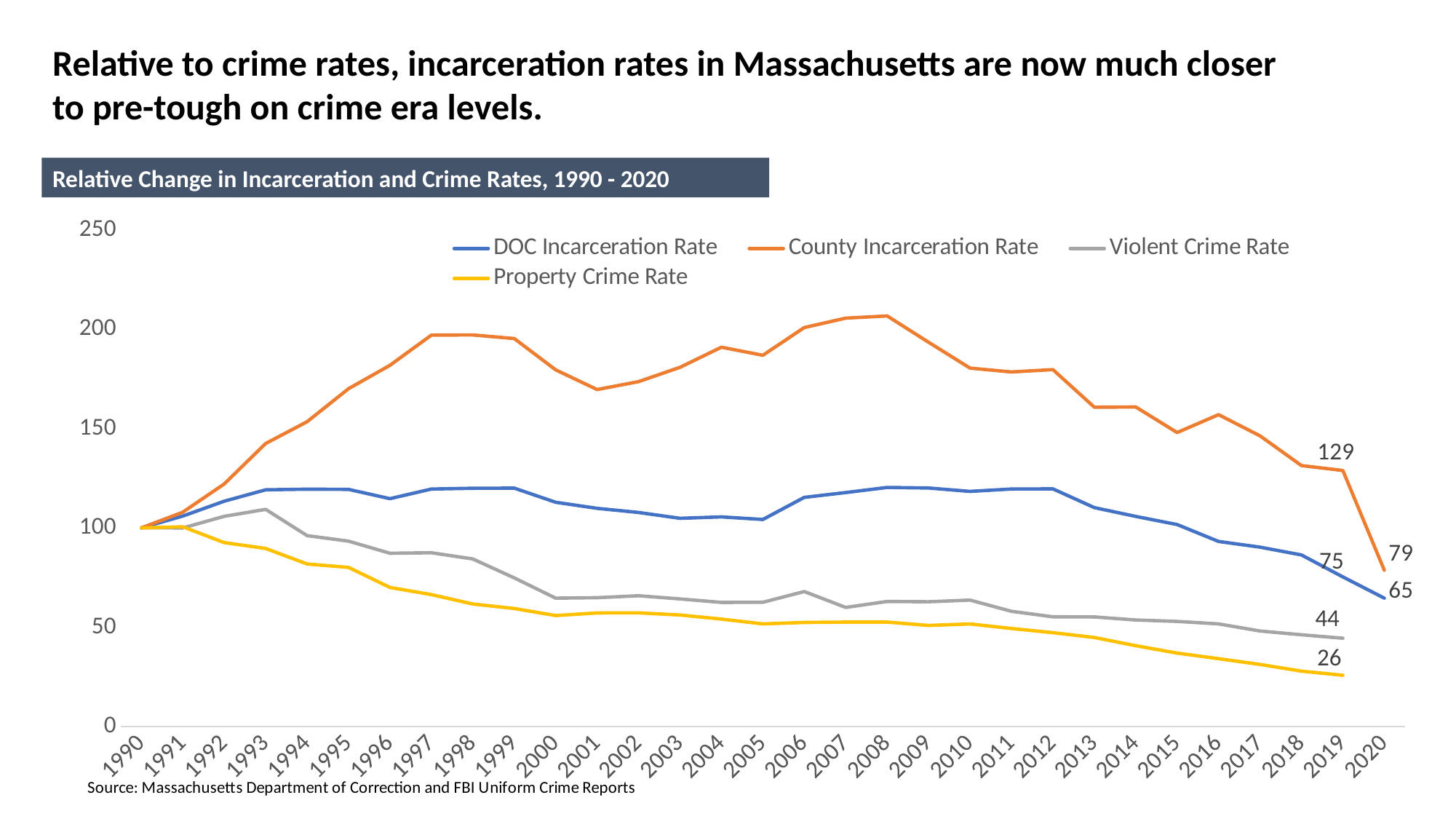

Relative to crime rates, incarceration rates in Massachusetts are now much closer to pre-tough on crime era levels.

### Chart

| Category | DOC Incarceration Rate | County Incarceration Rate | Violent Crime Rate | Property Crime Rate |
|---|---|---|---|---|
| 1990 | 100.0 | 100.0 | 100.0 | 100.0 |
| 1991 | 105.93978687080758 | 107.90595607901292 | 99.97283715876681 | 100.5414885454346 |
| 1992 | 113.42199192182936 | 122.12053062872809 | 105.79926660328671 | 92.59673353063685 |
| 1993 | 119.1516503950647 | 142.46766286935983 | 109.31685454298521 | 89.64156527458073 |
| 1994 | 119.47947090016642 | 153.4259566123957 | 96.10213228303681 | 81.84588402937631 |
| 1995 | 119.37314159540252 | 170.02898131036827 | 93.33152247725113 | 80.11399758851255 |
| 1996 | 114.68960441167528 | 181.79351615892722 | 87.21988319978271 | 70.04055683437466 |
| 1997 | 119.54674686996196 | 196.97670894944764 | 87.49151161211464 | 66.44744053491176 |
| 1998 | 119.95687162287727 | 197.07600884133043 | 84.38136629091403 | 61.70338704373562 |
| 1999 | 120.01941104324656 | 195.24550525187868 | 74.8336275974467 | 59.443165625342544 |
| 2000 | 112.87994758173274 | 179.4985263058801 | 64.66114355561594 | 55.902663597500826 |
| 2001 | 109.83544928695785 | 169.6136421984865 | 64.89202770609806 | 57.2202126493478 |
| 2002 | 107.75361841786015 | 173.57330234058298 | 65.8563085698764 | 57.26625013701633 |
| 2003 | 104.80762672642146 | 180.78815057765672 | 64.25370093711803 | 56.18327304614711 |
| 2004 | 105.52665933038132 | 190.9016947195164 | 62.50169767757707 | 54.10939383974569 |
| 2005 | 104.2318821201994 | 186.83462292059133 | 62.58318620127666 | 51.702290913076844 |
| 2006 | 115.33480829952485 | 200.79408811502665 | 67.97501018606546 | 52.427929409185566 |
| 2007 | 117.75953966352817 | 205.52626477529685 | 59.98913486350672 | 52.596733530636854 |
| 2008 | 120.35526104674965 | 206.61836004876153 | 62.99062881977455 | 52.6033103145895 |
| 2009 | 120.07196167518703 | 193.38607393313575 | 62.82765177237539 | 50.92842266798202 |
| 2010 | 118.35142106173622 | 180.40400346393554 | 63.68328127122097 | 51.66721473199606 |
| 2011 | 119.57136349680917 | 178.44050253696855 | 58.03341029471684 | 49.38287843910994 |
| 2012 | 119.63161684184715 | 179.64908210345735 | 55.276381909547744 | 47.282692096897954 |
| 2013 | 110.19624459364704 | 160.72628967637937 | 55.19489338584817 | 44.8580510796887 |
| 2014 | 105.76109532892907 | 160.83660977130953 | 53.66019285617276 | 40.72344623479118 |
| 2015 | 101.67548383611285 | 147.97068071888077 | 52.95395898410974 | 37.01414008549819 |
| 2016 | 93.17141820876898 | 156.97785697814882 | 51.704468287382866 | 34.19269976981256 |
| 2017 | 90.30330338907844 | 146.30575414916936 | 48.118973244601385 | 31.29672256933026 |
| 2018 | 86.38178796945041 | 131.35854238818106 | 46.21757435827788 | 27.92064014030472 |
| 2019 | 75.33950976920418 | 128.87533738325797 | 44.49273393997012 | 25.864299024443717 |
| 2020 | 64.64107737135059 | 78.70561802867947 | None | None |
Relative Change in Incarceration and Crime Rates, 1990 - 2020